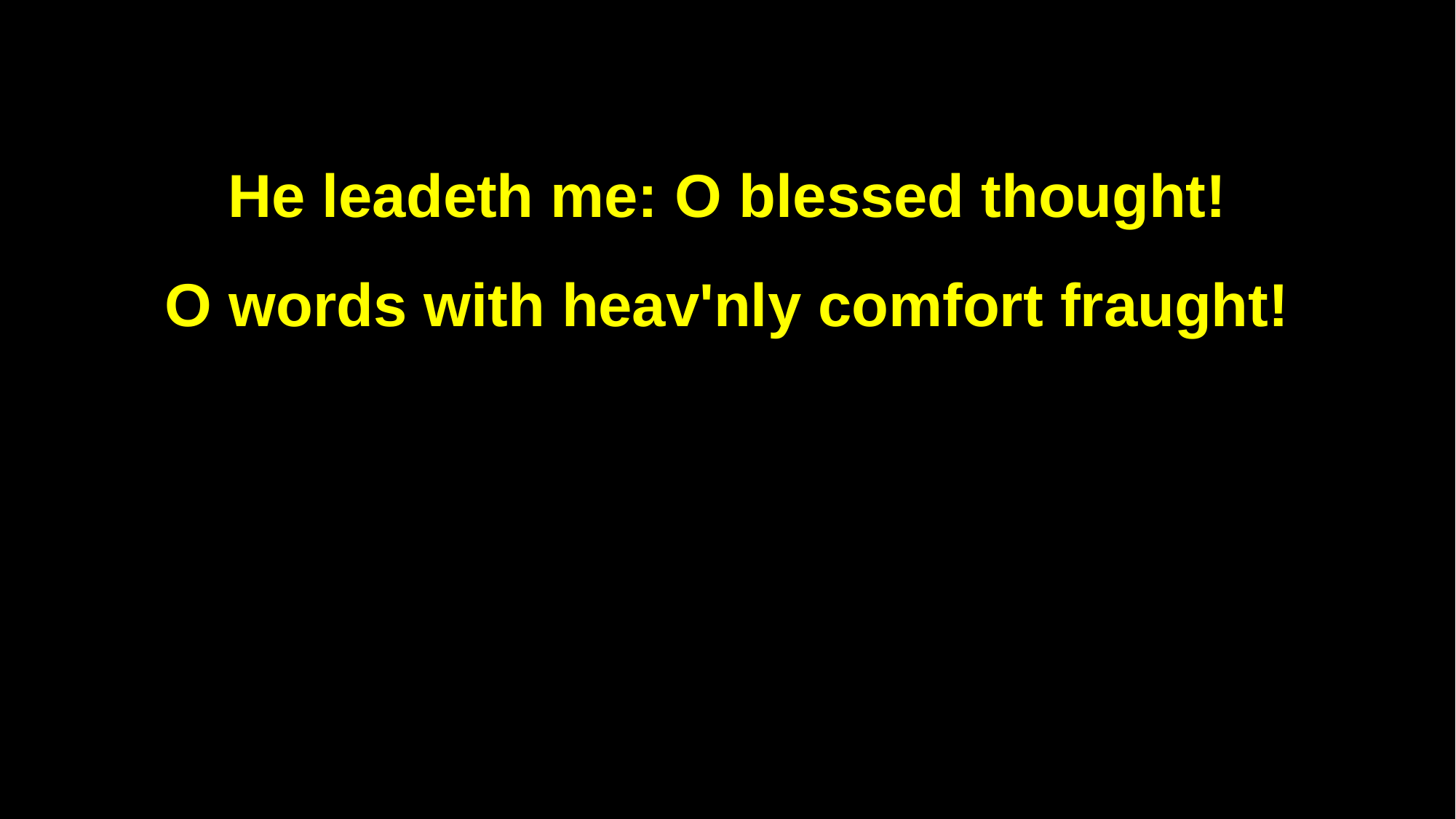

He leadeth me: O blessed thought!
O words with heav'nly comfort fraught!